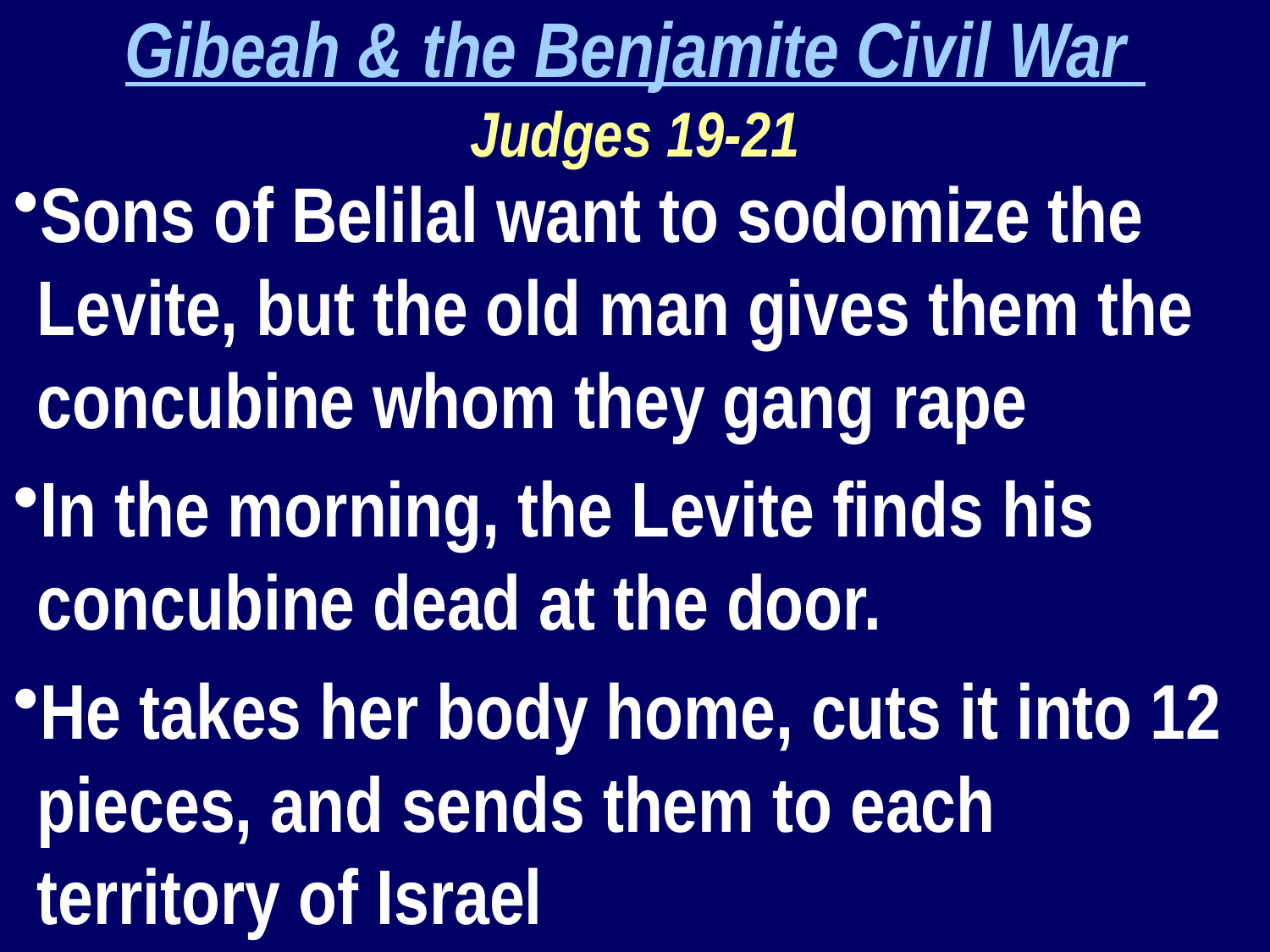

Gibeah & the Benjamite Civil War
Judges 19-21
Sons of Belilal want to sodomize the Levite, but the old man gives them the concubine whom they gang rape
In the morning, the Levite finds his concubine dead at the door.
He takes her body home, cuts it into 12 pieces, and sends them to each territory of Israel